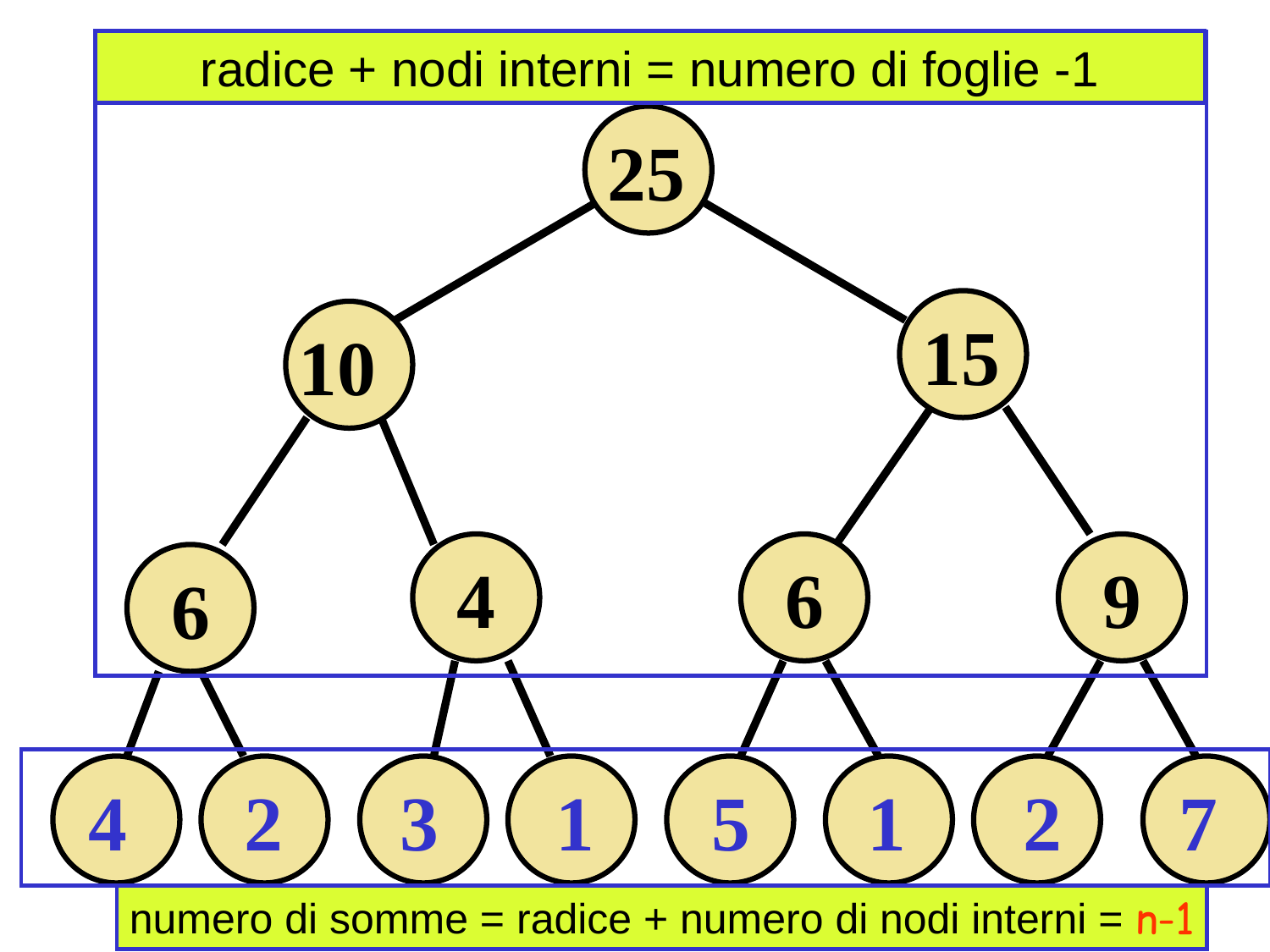

radice + nodi interni = numero di foglie -1

25

15
10

4
6
9
6

  4      2      3      1      5      1      2      7

numero di somme = radice + numero di nodi interni = n-1